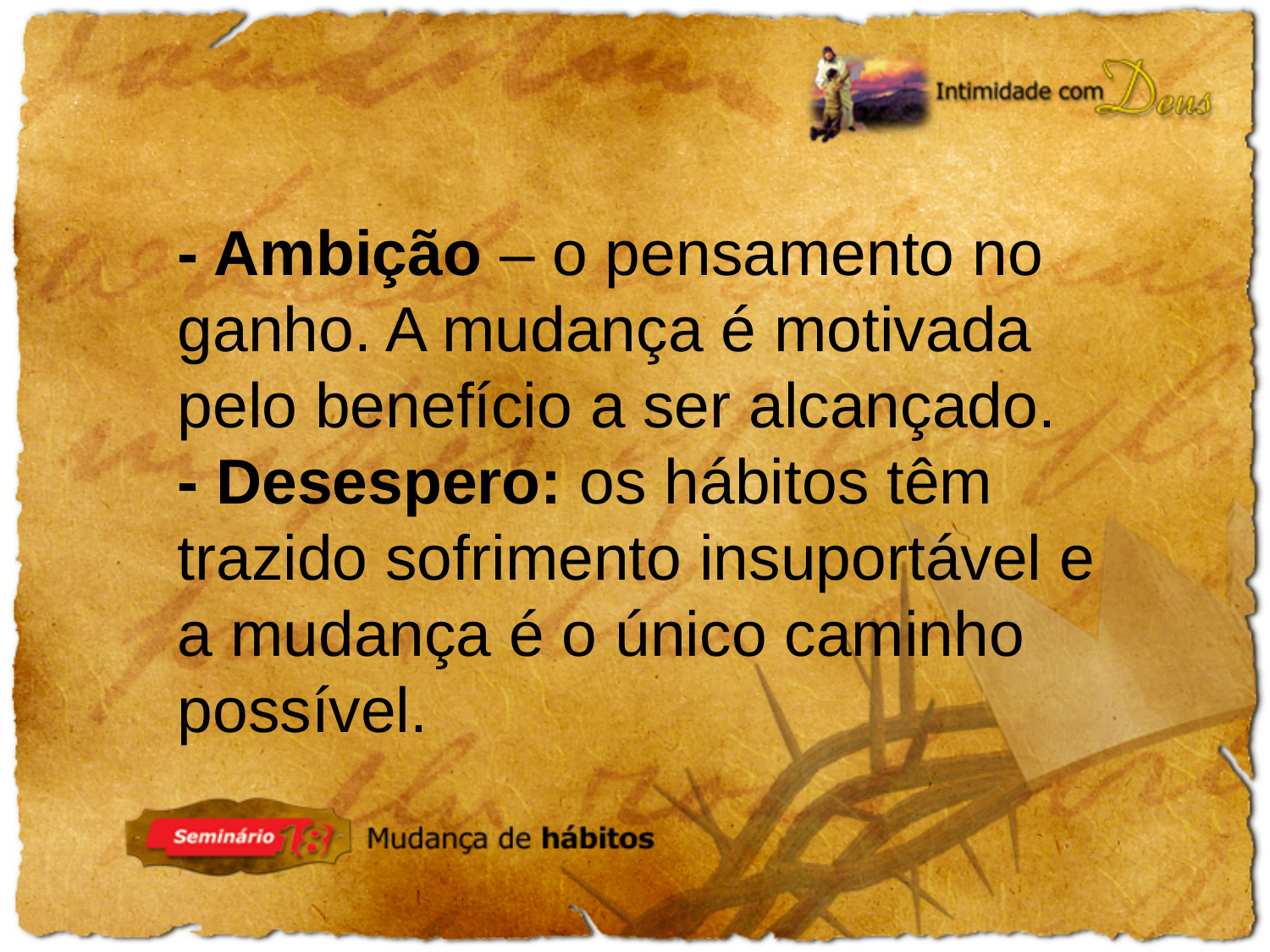

- Ambição – o pensamento no ganho. A mudança é motivada pelo benefício a ser alcançado.
- Desespero: os hábitos têm trazido sofrimento insuportável e a mudança é o único caminho possível.